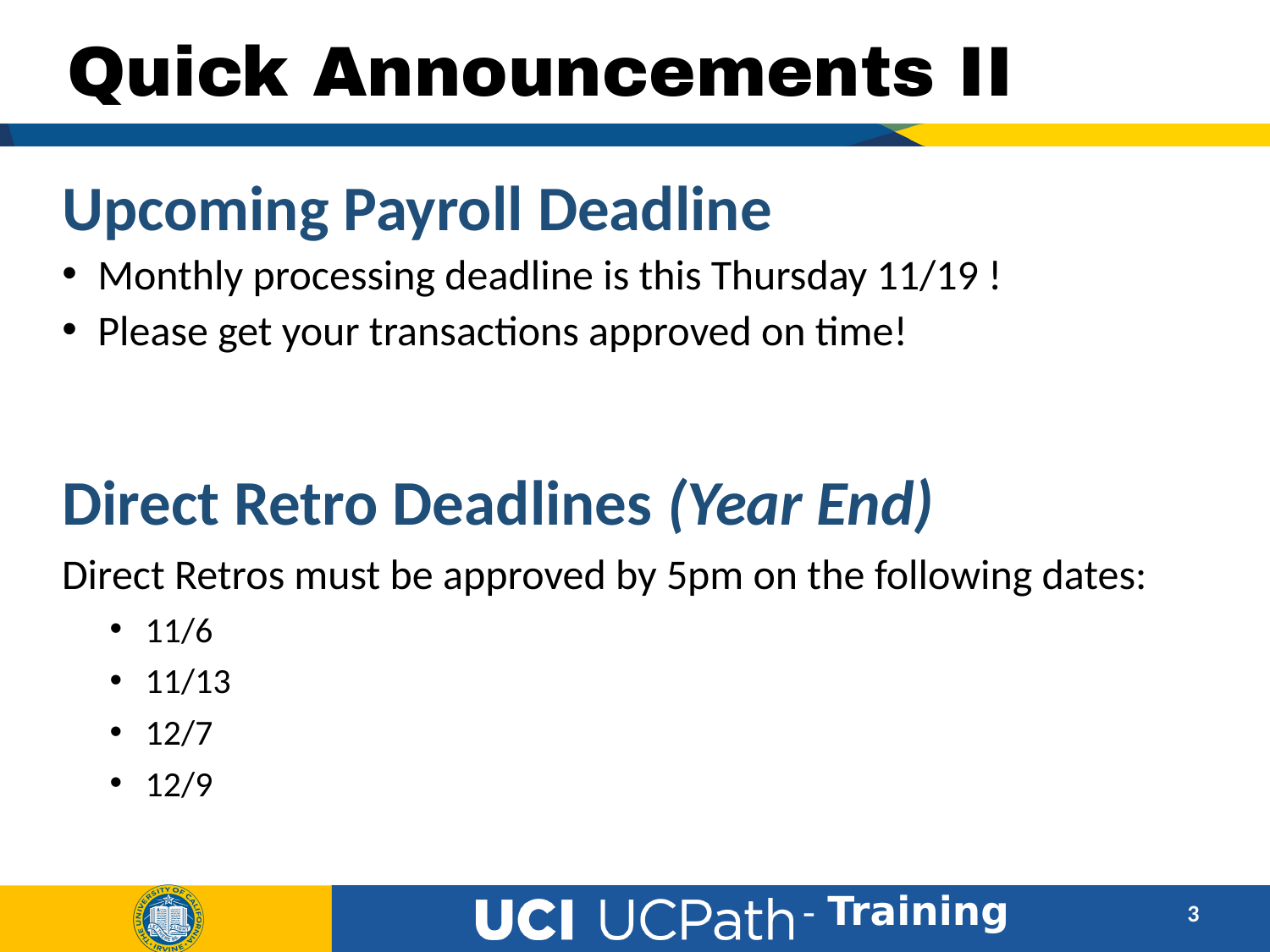

# Quick Announcements II
Upcoming Payroll Deadline
Monthly processing deadline is this Thursday 11/19 !
Please get your transactions approved on time!

Direct Retro Deadlines (Year End)
Direct Retros must be approved by 5pm on the following dates:
11/6
11/13
12/7
12/9